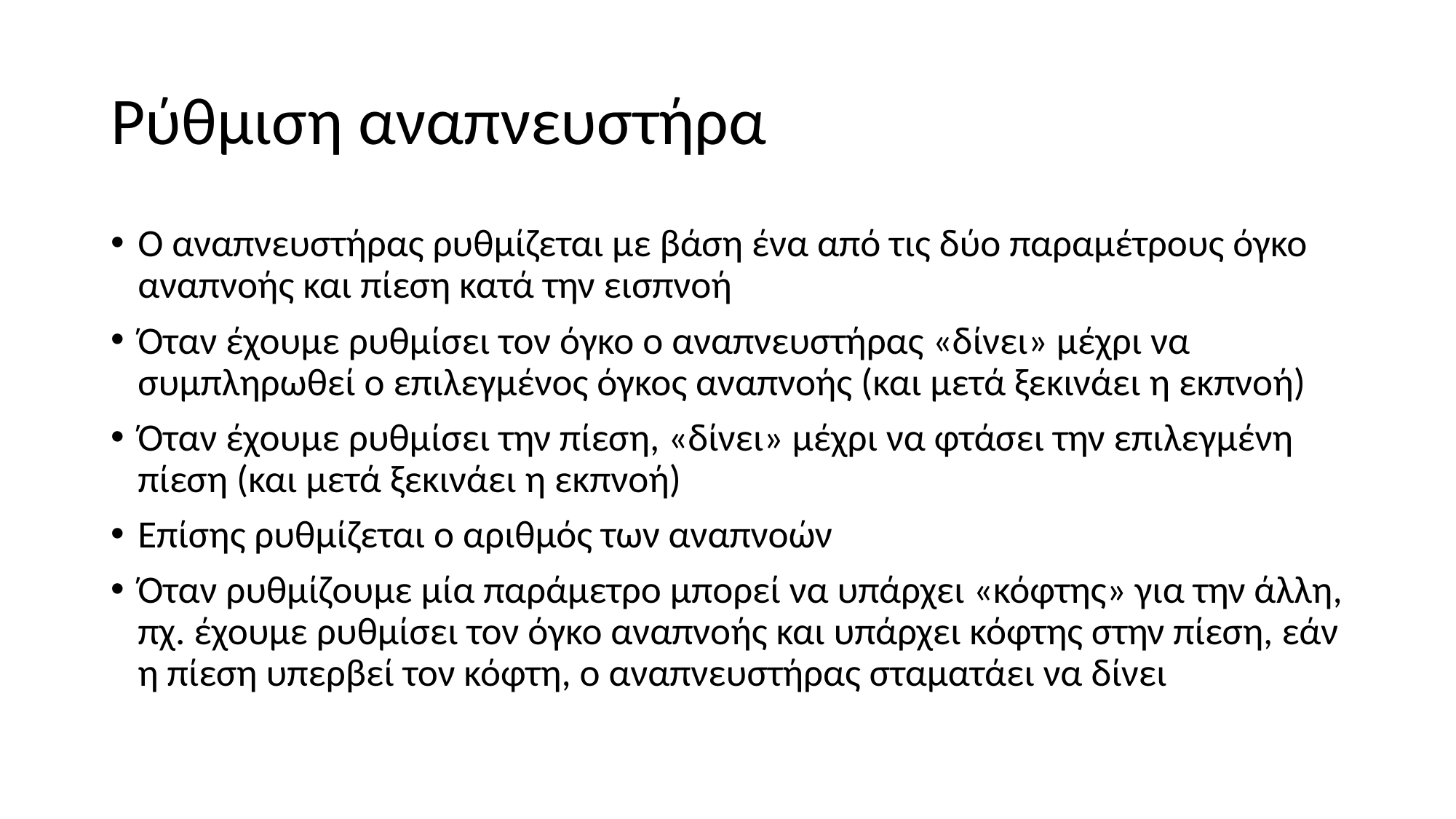

# Ρύθμιση αναπνευστήρα
Ο αναπνευστήρας ρυθμίζεται με βάση ένα από τις δύο παραμέτρους όγκο αναπνοής και πίεση κατά την εισπνοή
Όταν έχουμε ρυθμίσει τον όγκο ο αναπνευστήρας «δίνει» μέχρι να συμπληρωθεί ο επιλεγμένος όγκος αναπνοής (και μετά ξεκινάει η εκπνοή)
Όταν έχουμε ρυθμίσει την πίεση, «δίνει» μέχρι να φτάσει την επιλεγμένη πίεση (και μετά ξεκινάει η εκπνοή)
Επίσης ρυθμίζεται ο αριθμός των αναπνοών
Όταν ρυθμίζουμε μία παράμετρο μπορεί να υπάρχει «κόφτης» για την άλλη, πχ. έχουμε ρυθμίσει τον όγκο αναπνοής και υπάρχει κόφτης στην πίεση, εάν η πίεση υπερβεί τον κόφτη, ο αναπνευστήρας σταματάει να δίνει